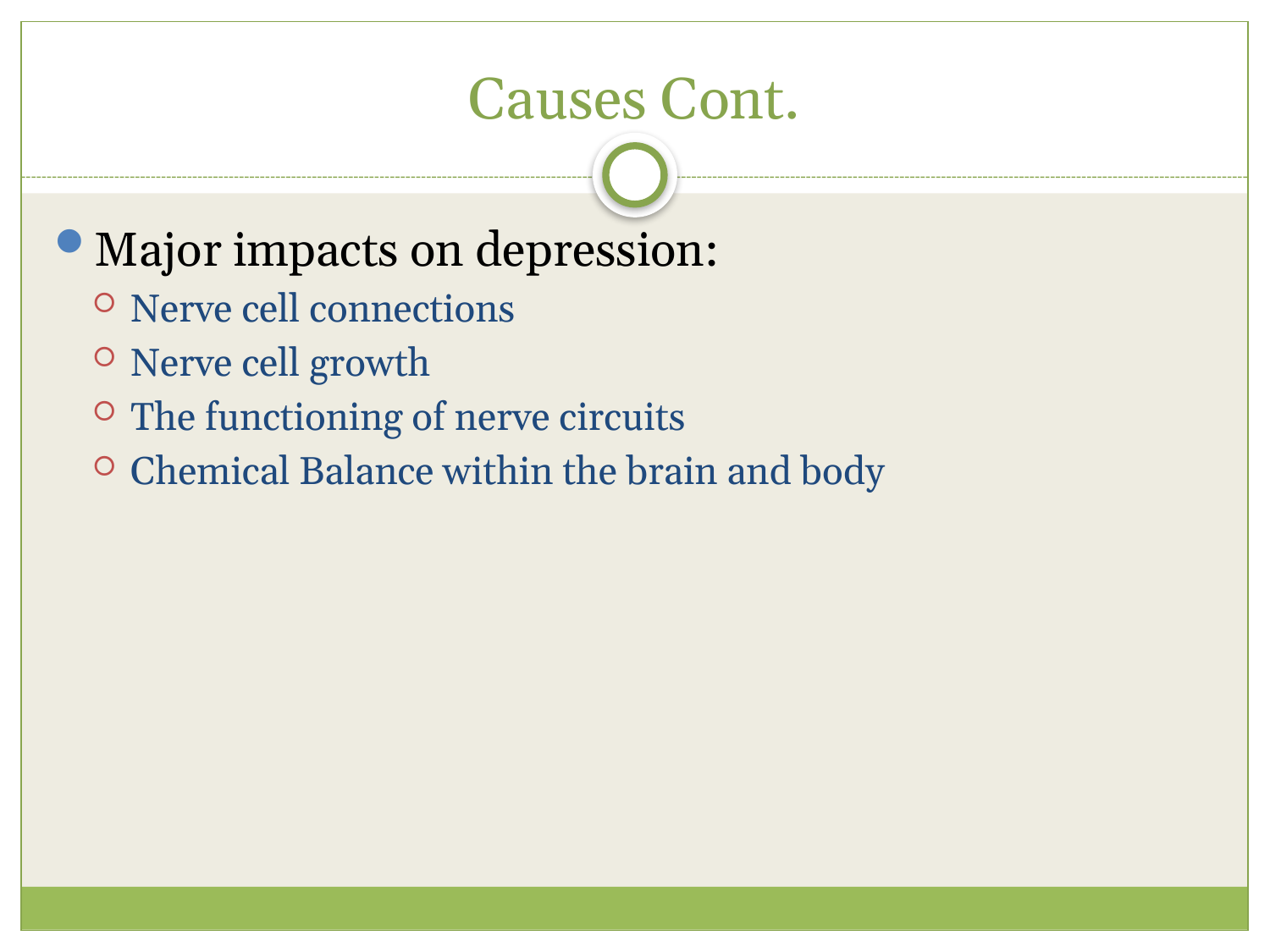

# Causes Cont.
Major impacts on depression:
Nerve cell connections
Nerve cell growth
The functioning of nerve circuits
Chemical Balance within the brain and body